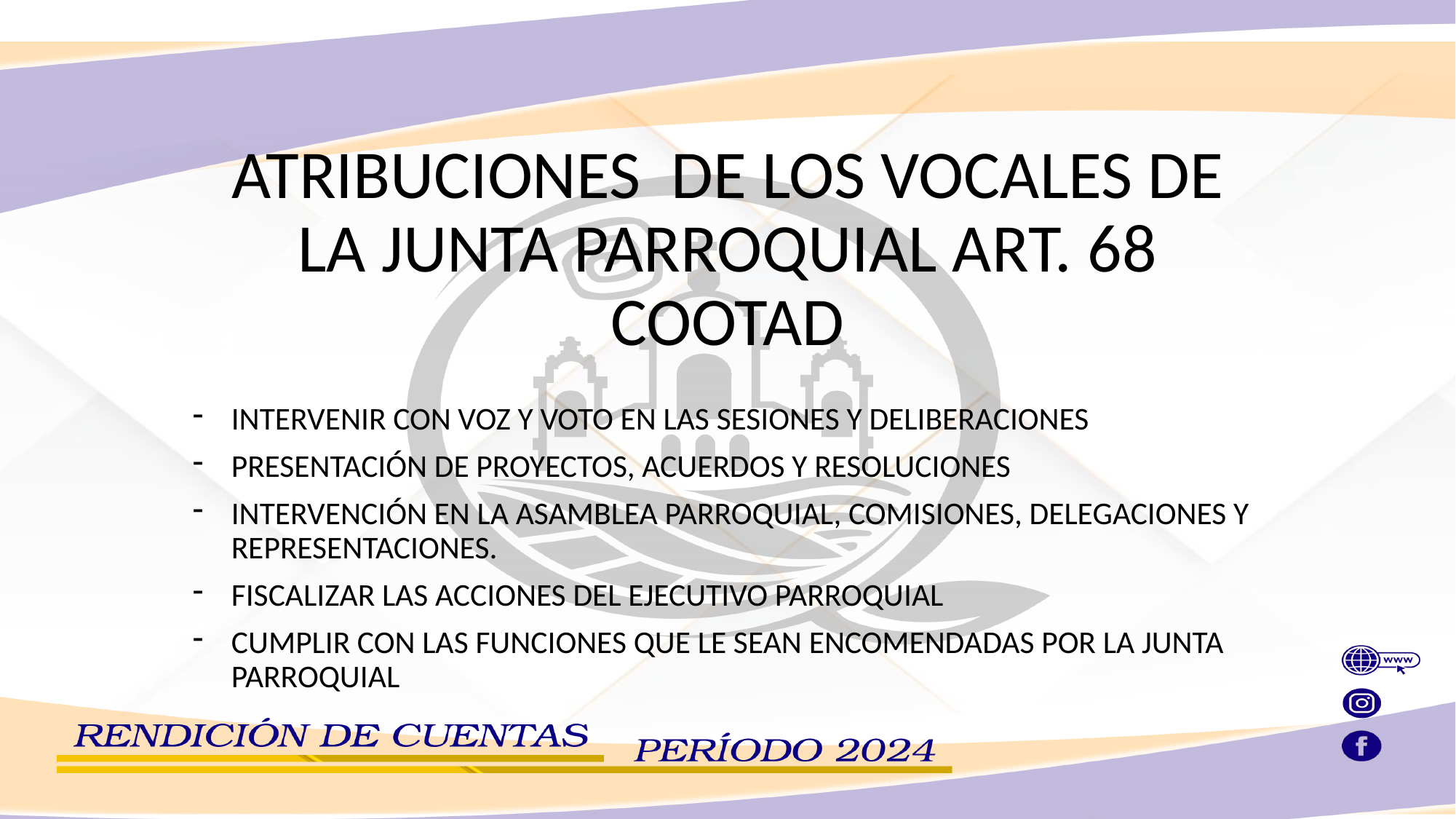

# ATRIBUCIONES  DE LOS VOCALES DE LA JUNTA PARROQUIAL ART. 68 COOTAD
INTERVENIR CON VOZ Y VOTO EN LAS SESIONES Y DELIBERACIONES
PRESENTACIÓN DE PROYECTOS, ACUERDOS Y RESOLUCIONES
INTERVENCIÓN EN LA ASAMBLEA PARROQUIAL, COMISIONES, DELEGACIONES Y REPRESENTACIONES.
FISCALIZAR LAS ACCIONES DEL EJECUTIVO PARROQUIAL
CUMPLIR CON LAS FUNCIONES QUE LE SEAN ENCOMENDADAS POR LA JUNTA PARROQUIAL